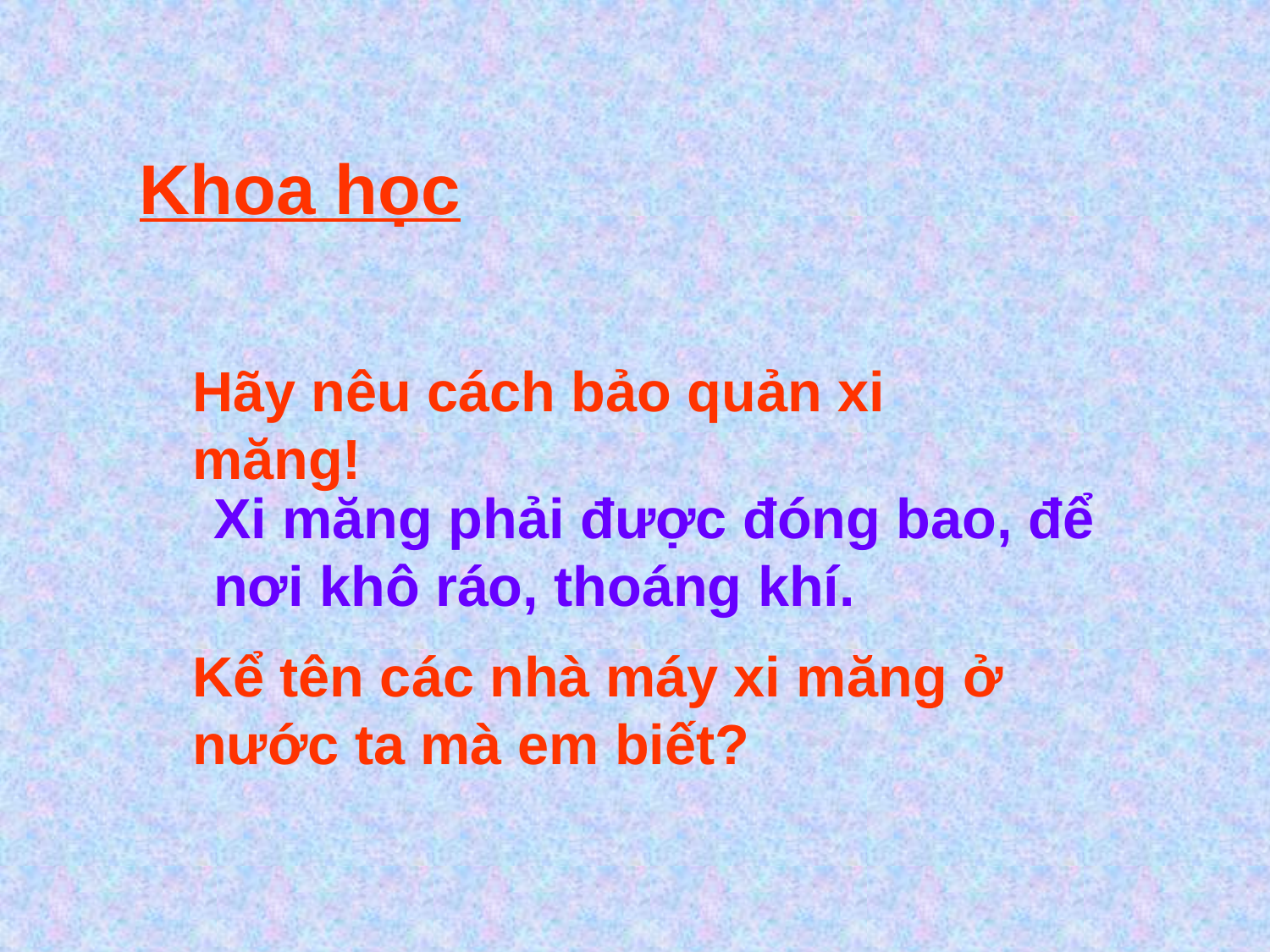

Khoa học
Hãy nêu cách bảo quản xi măng!
Xi măng phải được đóng bao, để nơi khô ráo, thoáng khí.
Kể tên các nhà máy xi măng ở nước ta mà em biết?